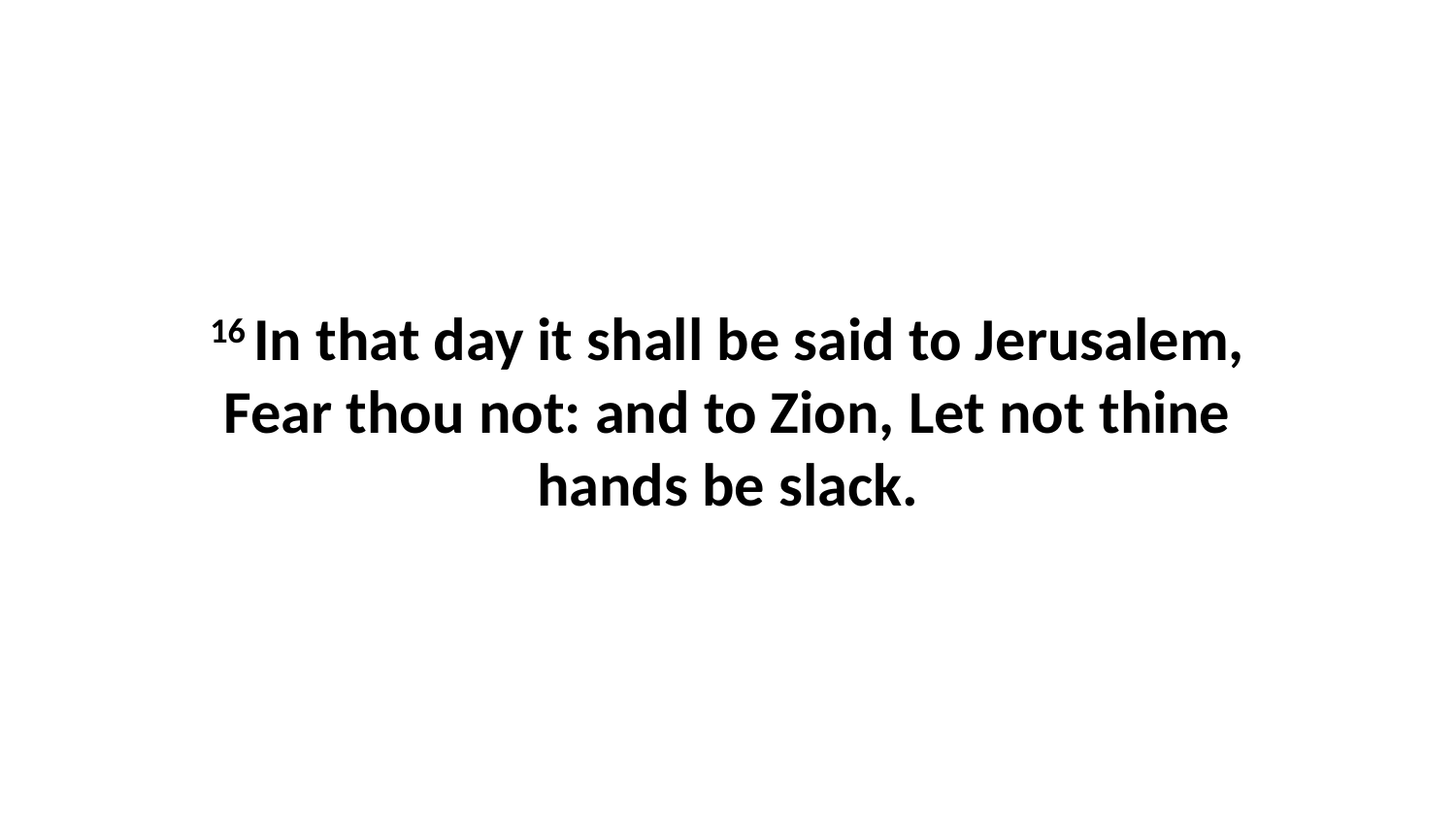

16 In that day it shall be said to Jerusalem, Fear thou not: and to Zion, Let not thine hands be slack.